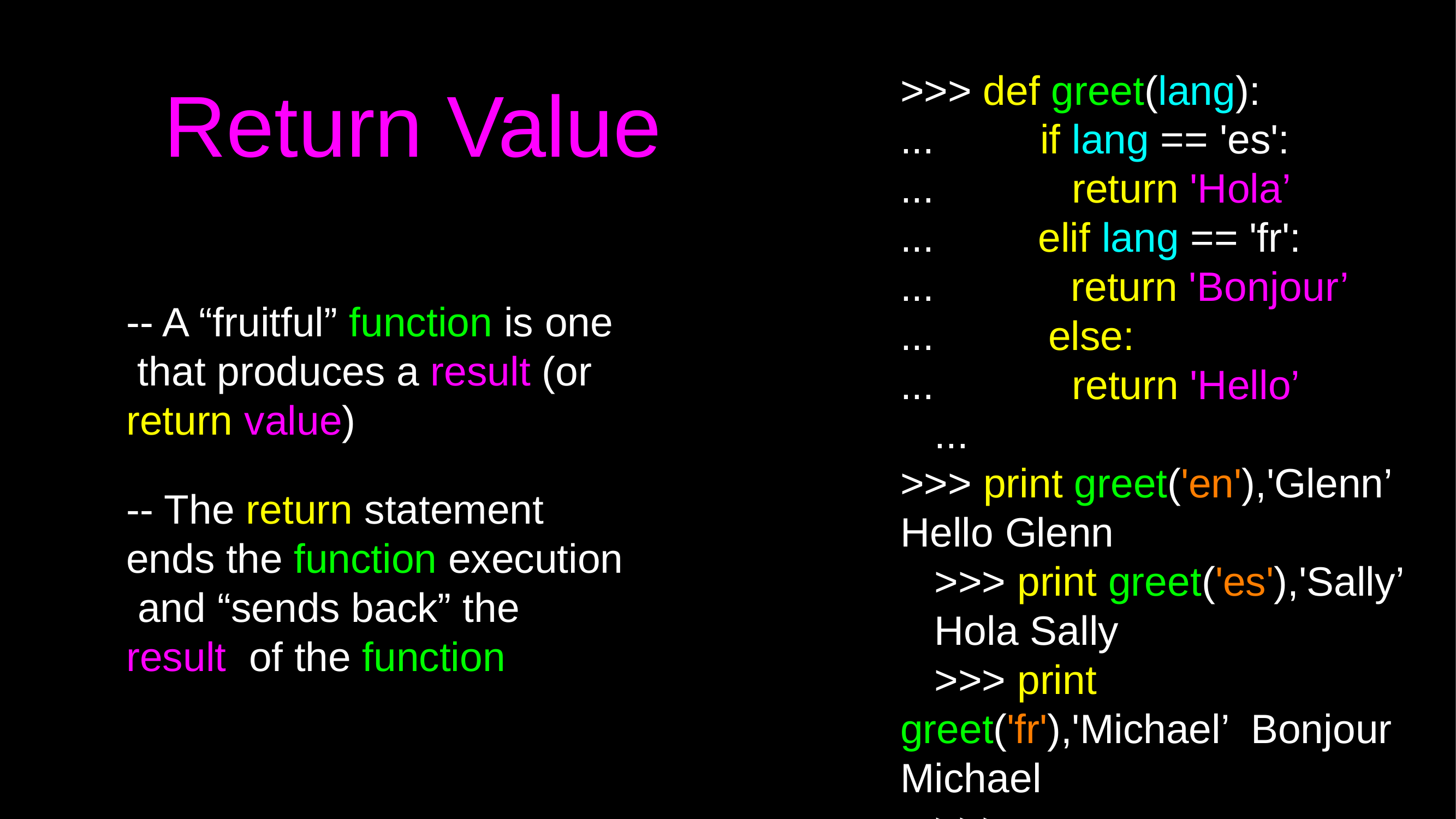

# >>> def greet(lang):
Return Value
...
...
...
...
...
...
if lang == 'es':  return 'Hola’  elif lang == 'fr':
return 'Bonjour’  else:
return 'Hello’
...
>>> print greet('en'),'Glenn’  Hello Glenn
>>> print greet('es'),'Sally’
Hola Sally
>>> print greet('fr'),'Michael’  Bonjour Michael
>>>
-- A “fruitful” function is one  that produces a result (or  return value)
-- The return statement  ends the function execution  and “sends back” the result  of the function